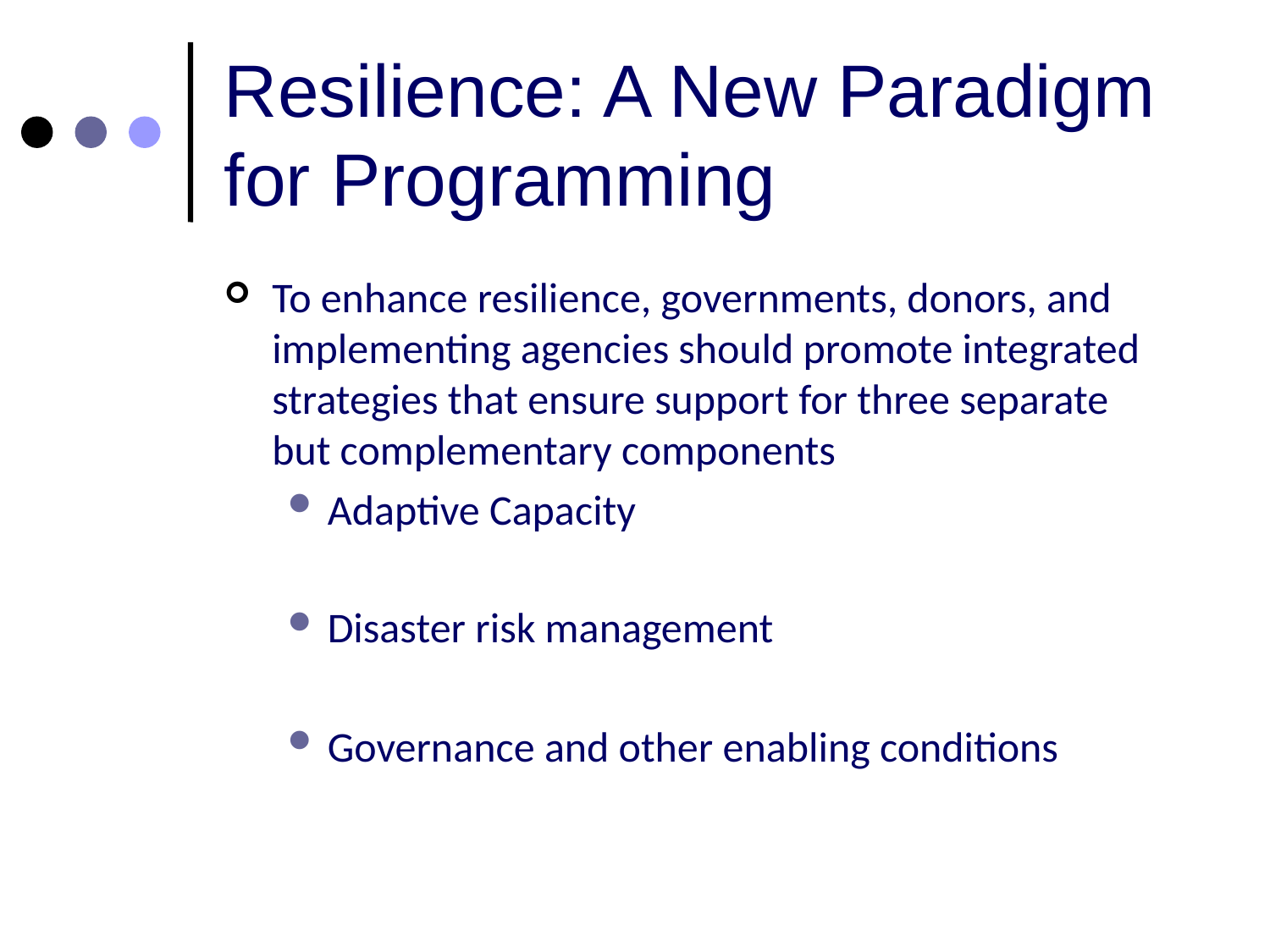

# Resilience: A New Paradigm for Programming
To enhance resilience, governments, donors, and implementing agencies should promote integrated strategies that ensure support for three separate but complementary components
Adaptive Capacity

Disaster risk management

Governance and other enabling conditions